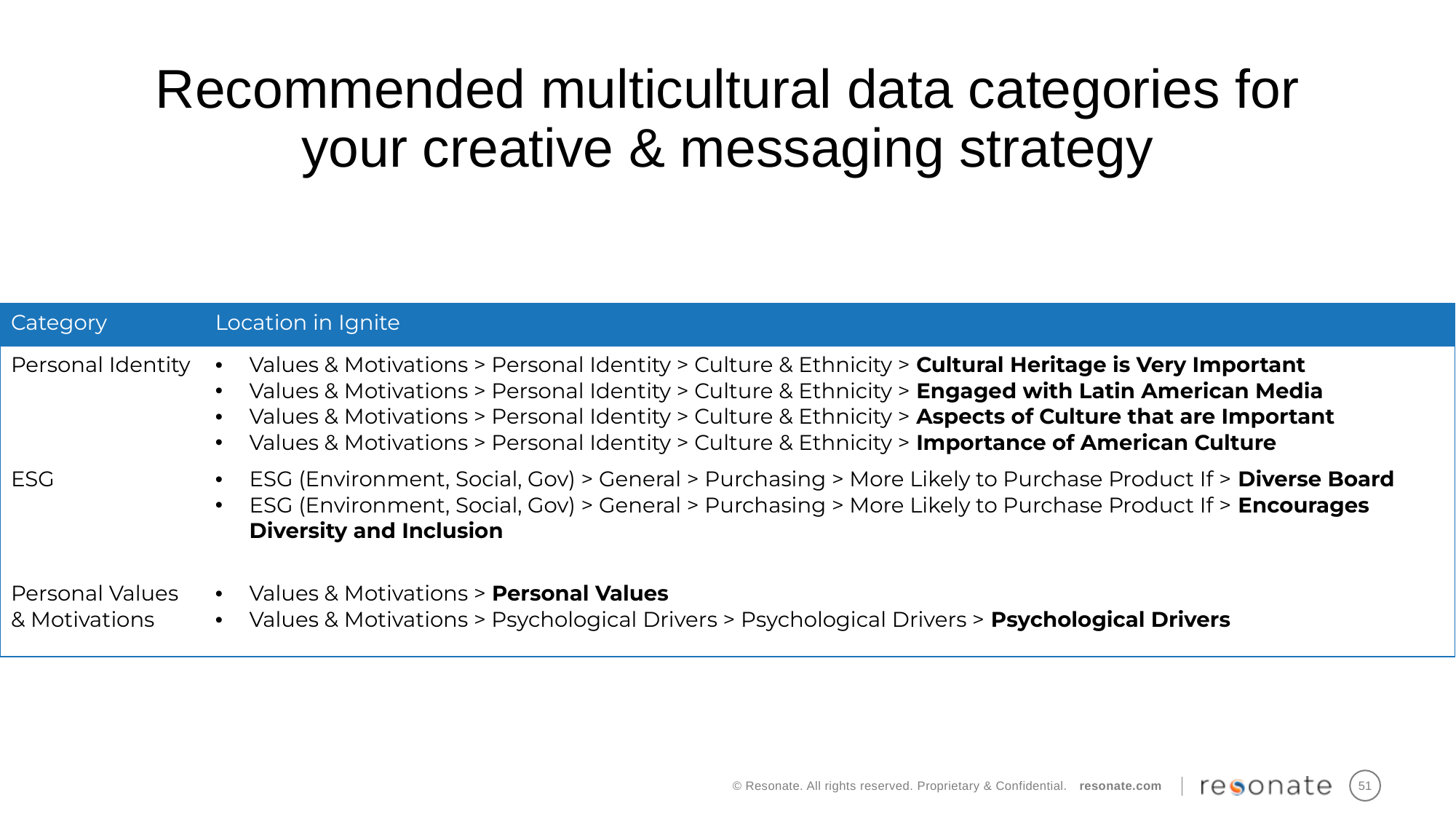

Recommended multicultural data categories for your creative & messaging strategy
| Category | Location in Ignite |
| --- | --- |
| Personal Identity | Values & Motivations > Personal Identity > Culture & Ethnicity > Cultural Heritage is Very Important Values & Motivations > Personal Identity > Culture & Ethnicity > Engaged with Latin American Media Values & Motivations > Personal Identity > Culture & Ethnicity > Aspects of Culture that are Important Values & Motivations > Personal Identity > Culture & Ethnicity > Importance of American Culture |
| ESG | ESG (Environment, Social, Gov) > General > Purchasing > More Likely to Purchase Product If > Diverse Board ESG (Environment, Social, Gov) > General > Purchasing > More Likely to Purchase Product If > Encourages Diversity and Inclusion |
| Personal Values & Motivations | Values & Motivations > Personal Values Values & Motivations > Psychological Drivers > Psychological Drivers > Psychological Drivers |